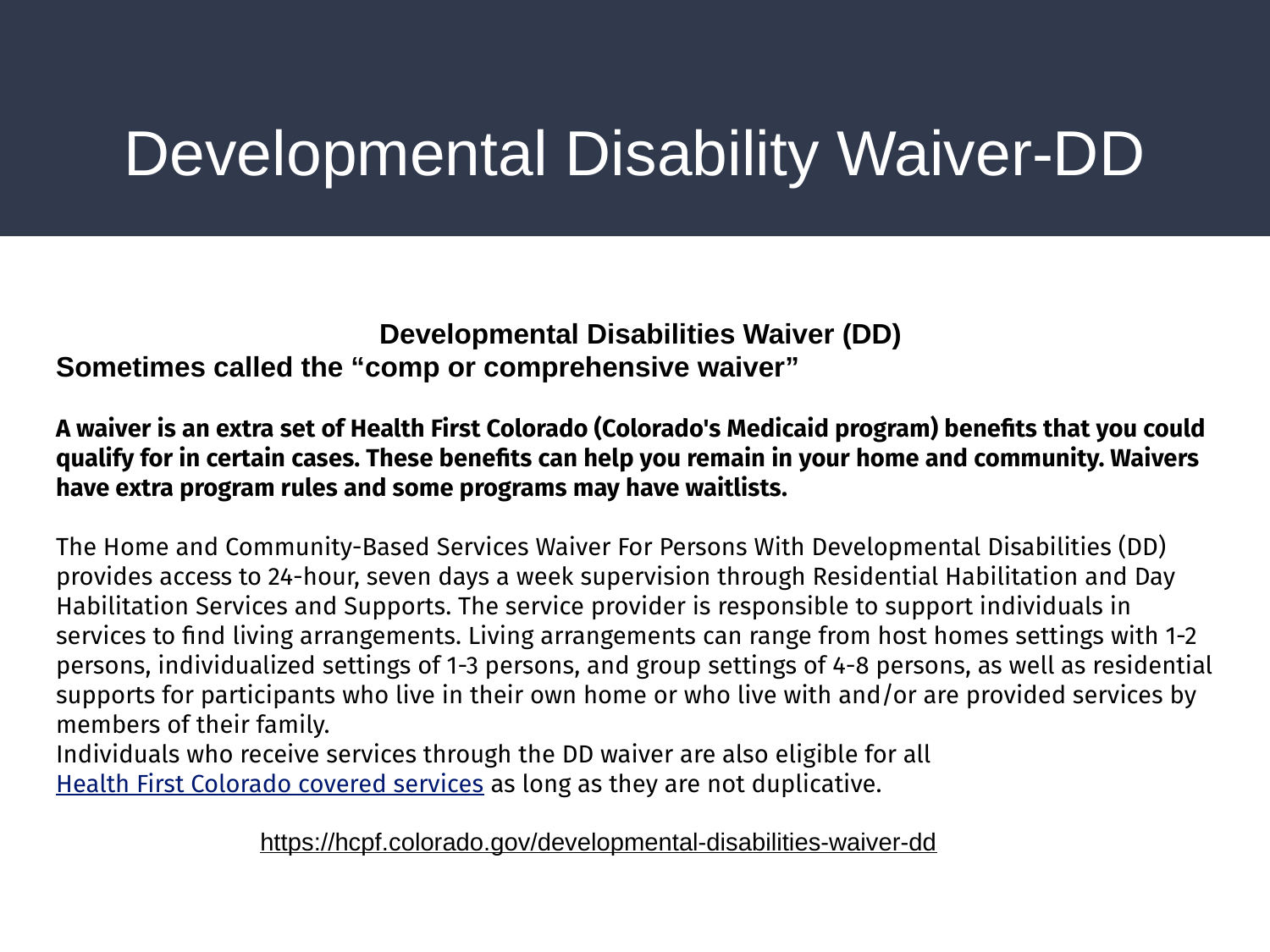

# Developmental Disability Waiver-DD

Developmental Disabilities Waiver (DD)
Sometimes called the “comp or comprehensive waiver”

A waiver is an extra set of Health First Colorado (Colorado's Medicaid program) benefits that you could qualify for in certain cases. These benefits can help you remain in your home and community. Waivers have extra program rules and some programs may have waitlists.

The Home and Community-Based Services Waiver For Persons With Developmental Disabilities (DD) provides access to 24-hour, seven days a week supervision through Residential Habilitation and Day Habilitation Services and Supports. The service provider is responsible to support individuals in services to find living arrangements. Living arrangements can range from host homes settings with 1-2 persons, individualized settings of 1-3 persons, and group settings of 4-8 persons, as well as residential supports for participants who live in their own home or who live with and/or are provided services by members of their family.
Individuals who receive services through the DD waiver are also eligible for all Health First Colorado covered services as long as they are not duplicative.
https://hcpf.colorado.gov/developmental-disabilities-waiver-dd